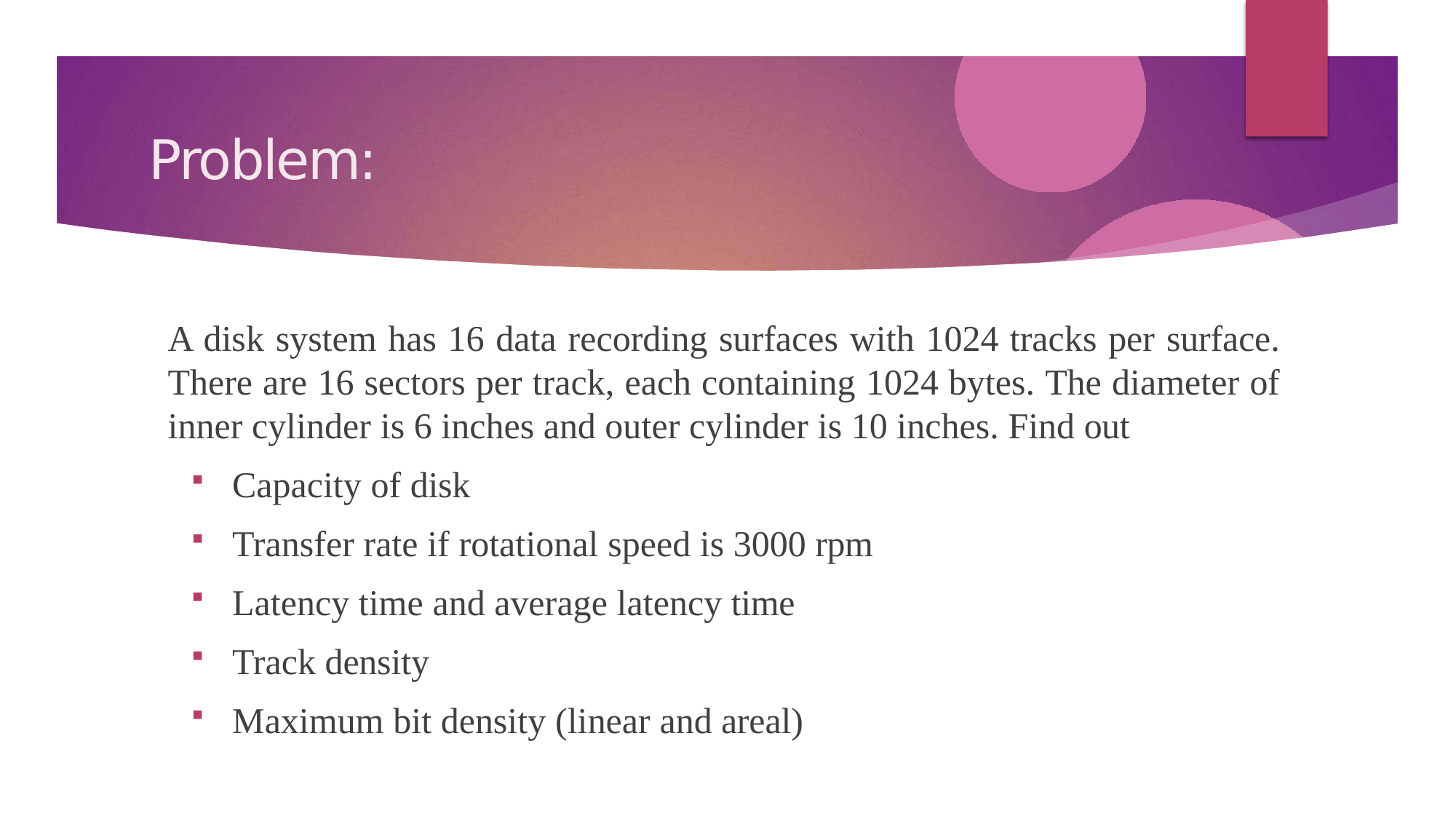

# Problem:
A disk system has 16 data recording surfaces with 1024 tracks per surface. There are 16 sectors per track, each containing 1024 bytes. The diameter of inner cylinder is 6 inches and outer cylinder is 10 inches. Find out
Capacity of disk
Transfer rate if rotational speed is 3000 rpm
Latency time and average latency time
Track density
Maximum bit density (linear and areal)